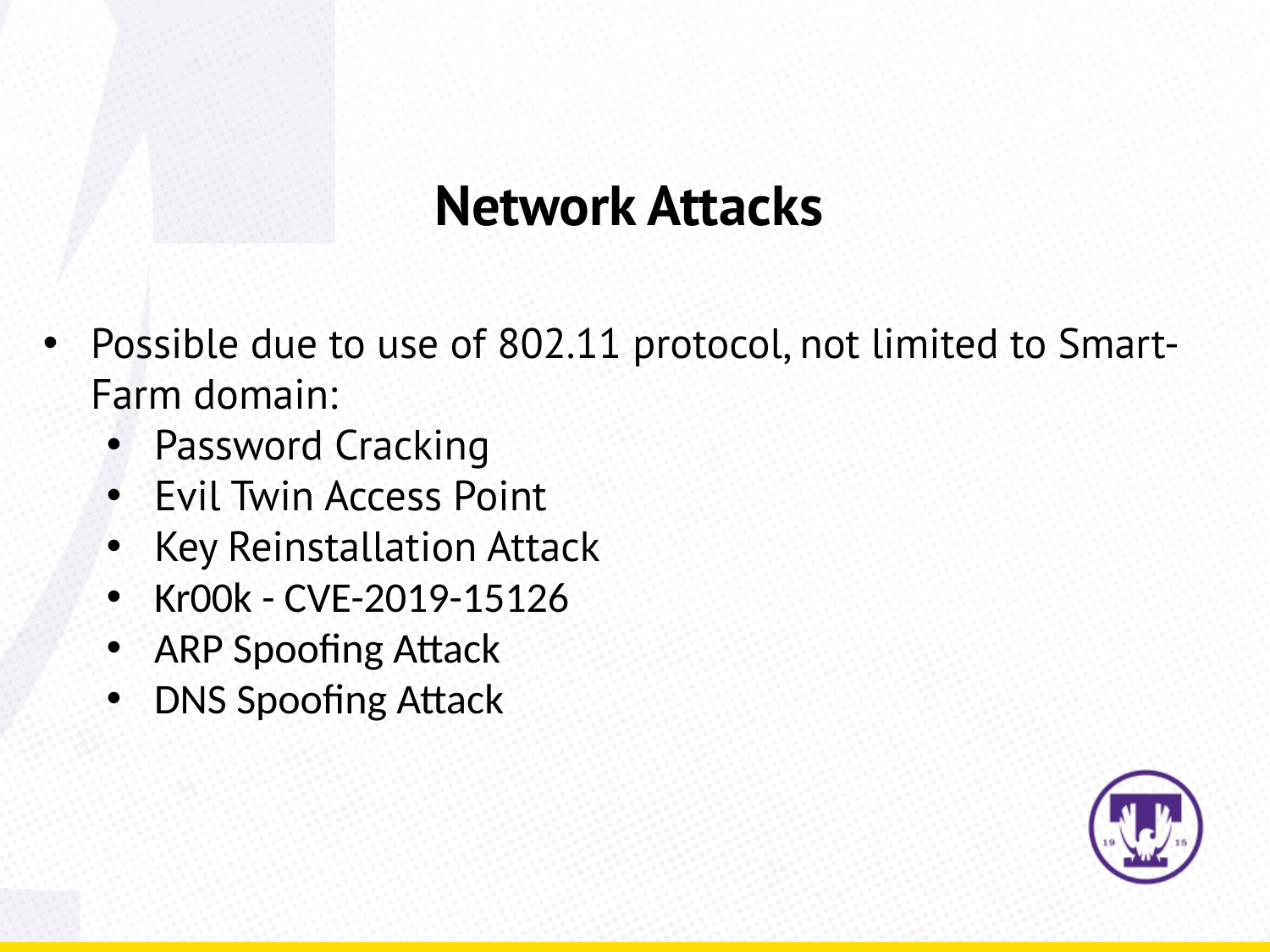

Network Attacks
Possible due to use of 802.11 protocol, not limited to Smart-Farm domain:
Password Cracking
Evil Twin Access Point
Key Reinstallation Attack
Kr00k - CVE-2019-15126
ARP Spoofing Attack
DNS Spoofing Attack